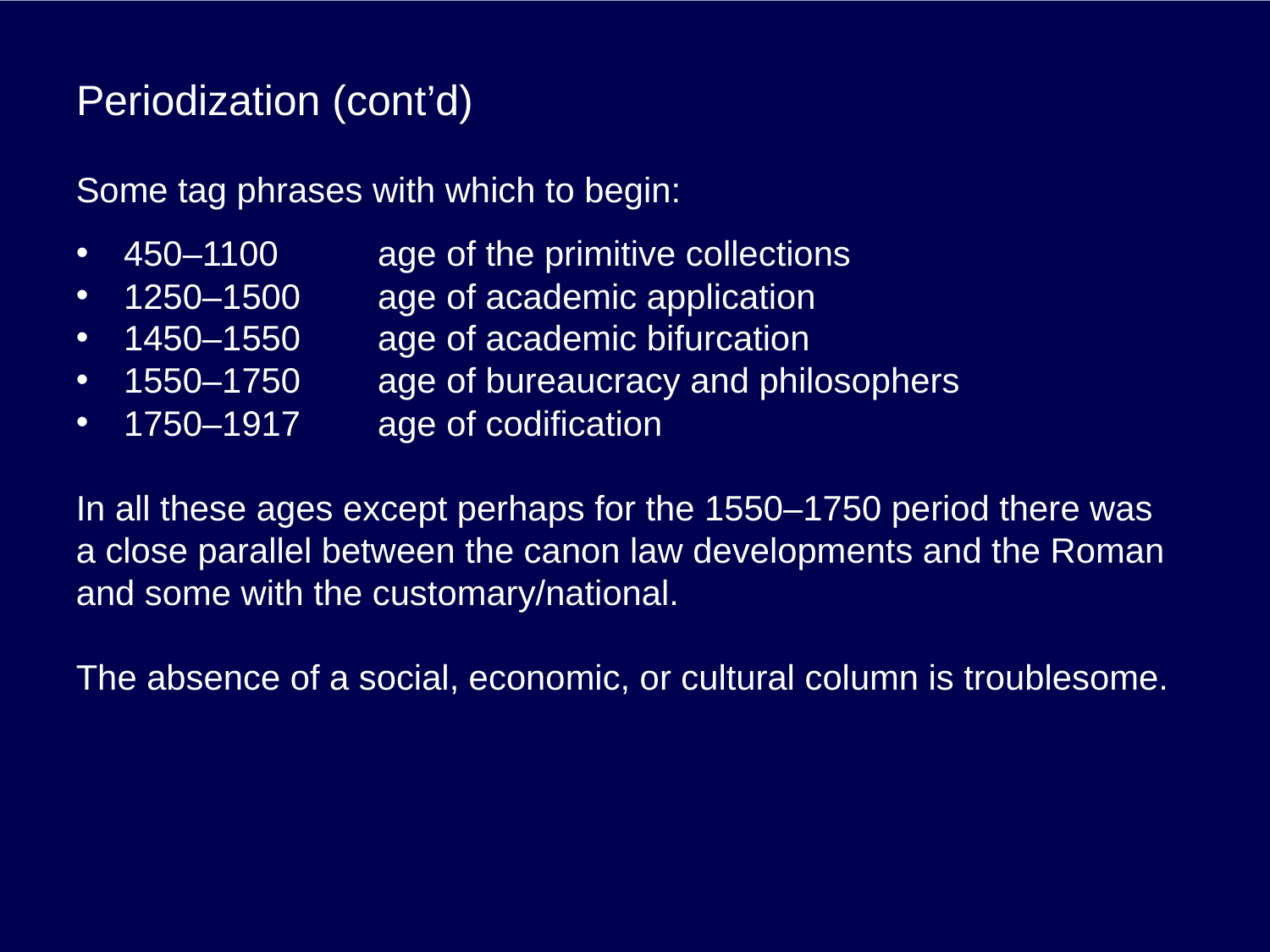

# Periodization (cont’d)
Some tag phrases with which to begin:

450–1100	age of the primitive collections
1250–1500	age of academic application
1450–1550	age of academic bifurcation
1550–1750	age of bureaucracy and philosophers
1750–1917	age of codification

In all these ages except perhaps for the 1550–1750 period there was a close parallel between the canon law developments and the Roman and some with the customary/national.

The absence of a social, economic, or cultural column is troublesome.